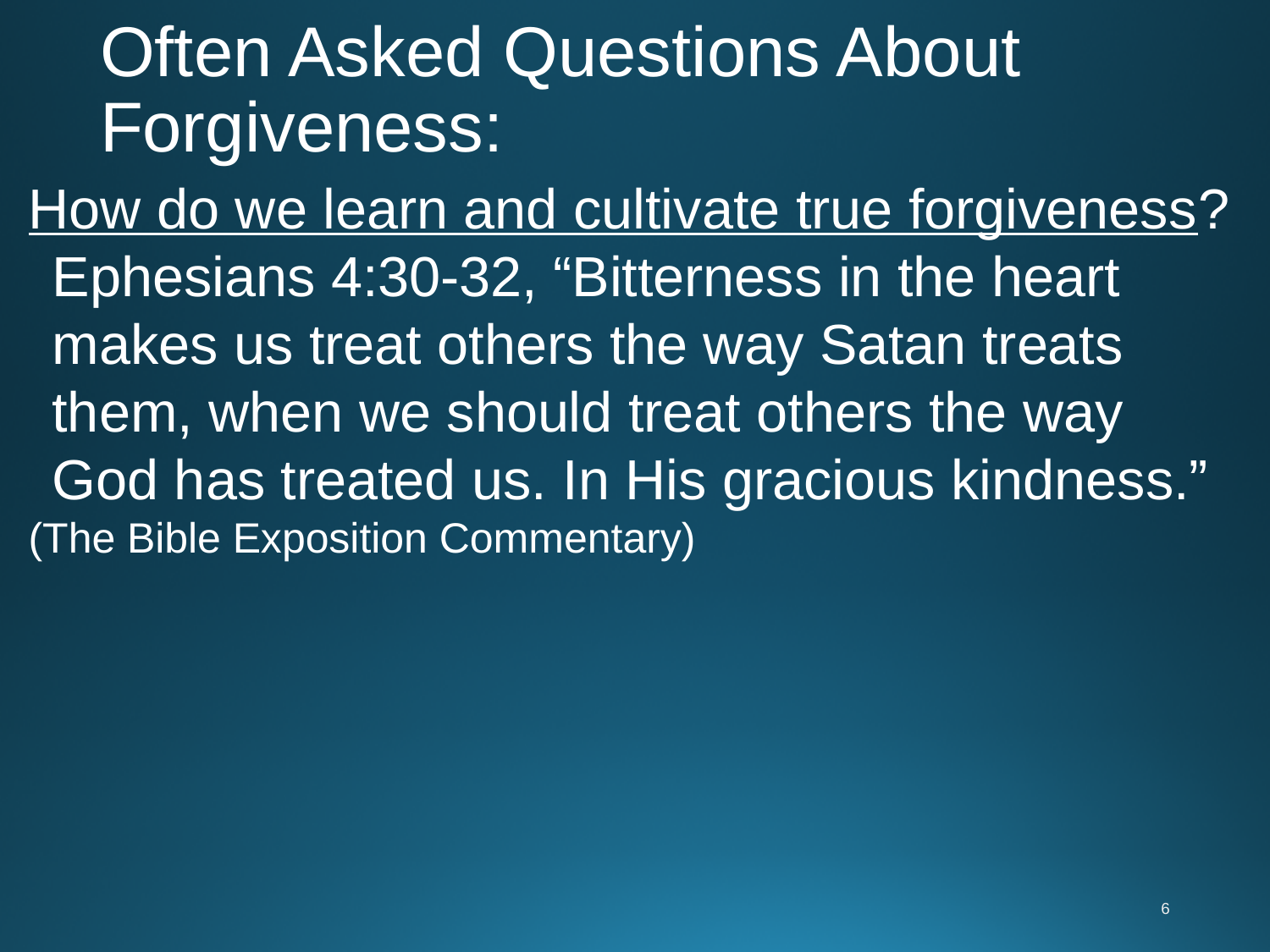

# Often Asked Questions About Forgiveness:
How do we learn and cultivate true forgiveness? Ephesians 4:30-32, “Bitterness in the heart makes us treat others the way Satan treats them, when we should treat others the way God has treated us. In His gracious kindness.”
(The Bible Exposition Commentary)
6